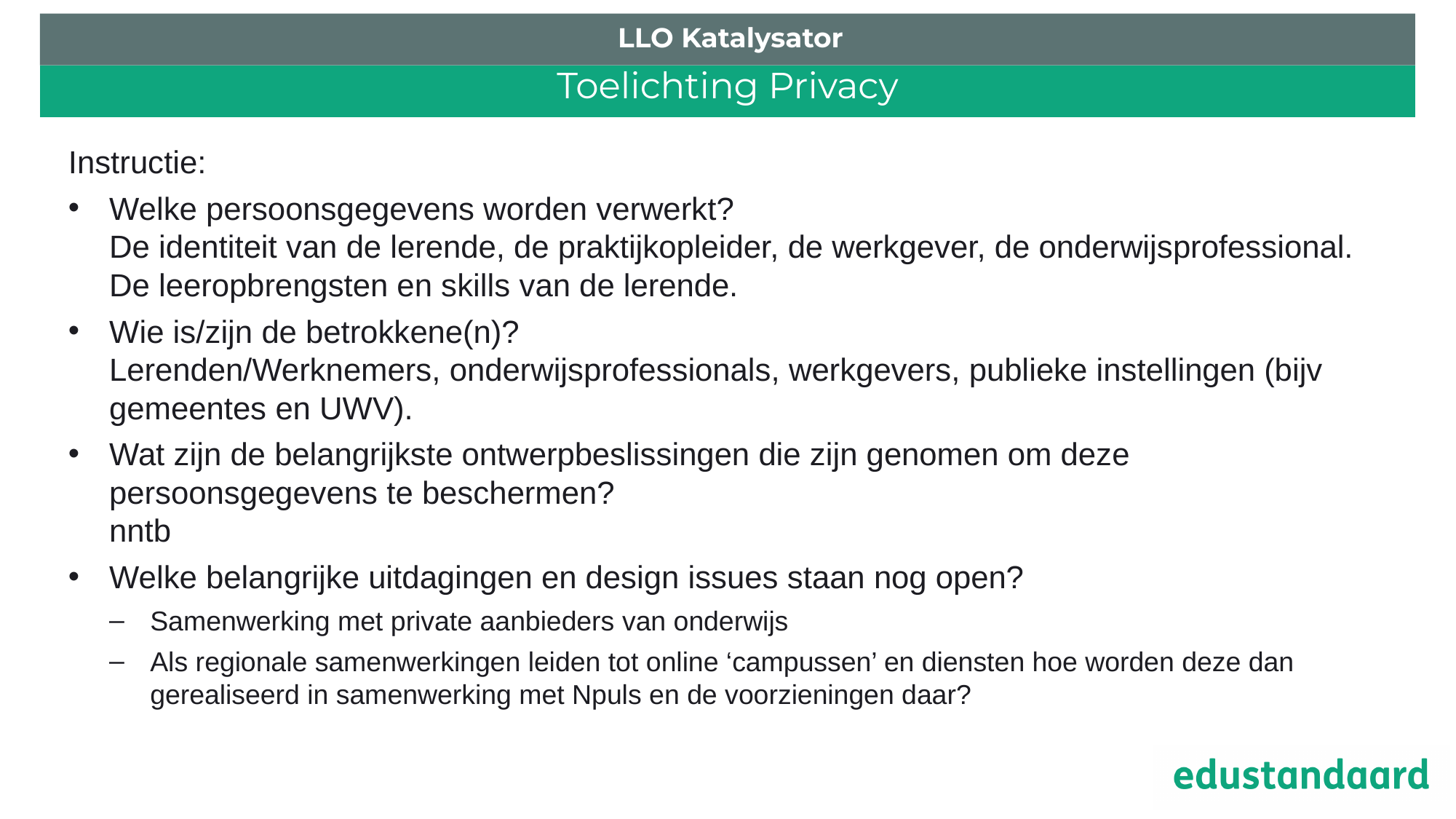

LLO Katalysator
# Toelichting Privacy
Instructie:
Welke persoonsgegevens worden verwerkt?
De identiteit van de lerende, de praktijkopleider, de werkgever, de onderwijsprofessional.
De leeropbrengsten en skills van de lerende.
Wie is/zijn de betrokkene(n)?
Lerenden/Werknemers, onderwijsprofessionals, werkgevers, publieke instellingen (bijv gemeentes en UWV).
Wat zijn de belangrijkste ontwerpbeslissingen die zijn genomen om deze persoonsgegevens te beschermen?
nntb
Welke belangrijke uitdagingen en design issues staan nog open?
Samenwerking met private aanbieders van onderwijs
Als regionale samenwerkingen leiden tot online ‘campussen’ en diensten hoe worden deze dan gerealiseerd in samenwerking met Npuls en de voorzieningen daar?